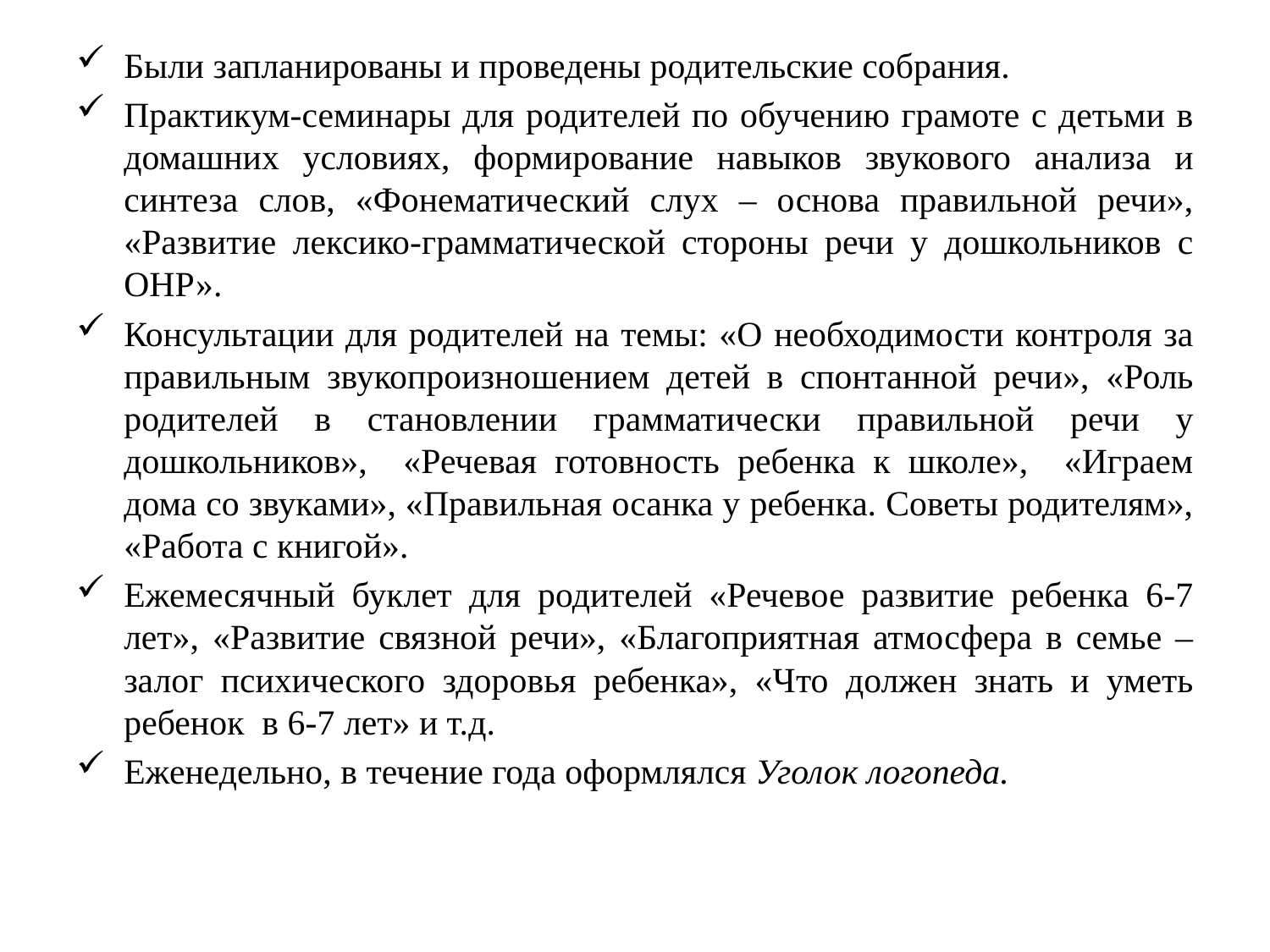

Были запланированы и проведены родительские собрания.
Практикум-семинары для родителей по обучению грамоте с детьми в домашних условиях, формирование навыков звукового анализа и синтеза слов, «Фонематический слух – основа правильной речи», «Развитие лексико-грамматической стороны речи у дошкольников с ОНР».
Консультации для родителей на темы: «О необходимости контроля за правильным звукопроизношением детей в спонтанной речи», «Роль родителей в становлении грамматически правильной речи у дошкольников»,  «Речевая готовность ребенка к школе»,  «Играем дома со звуками», «Правильная осанка у ребенка. Советы родителям», «Работа с книгой».
Ежемесячный буклет для родителей «Речевое развитие ребенка 6-7 лет», «Развитие связной речи», «Благоприятная атмосфера в семье – залог психического здоровья ребенка», «Что должен знать и уметь ребенок  в 6-7 лет» и т.д.
Еженедельно, в течение года оформлялся Уголок логопеда.